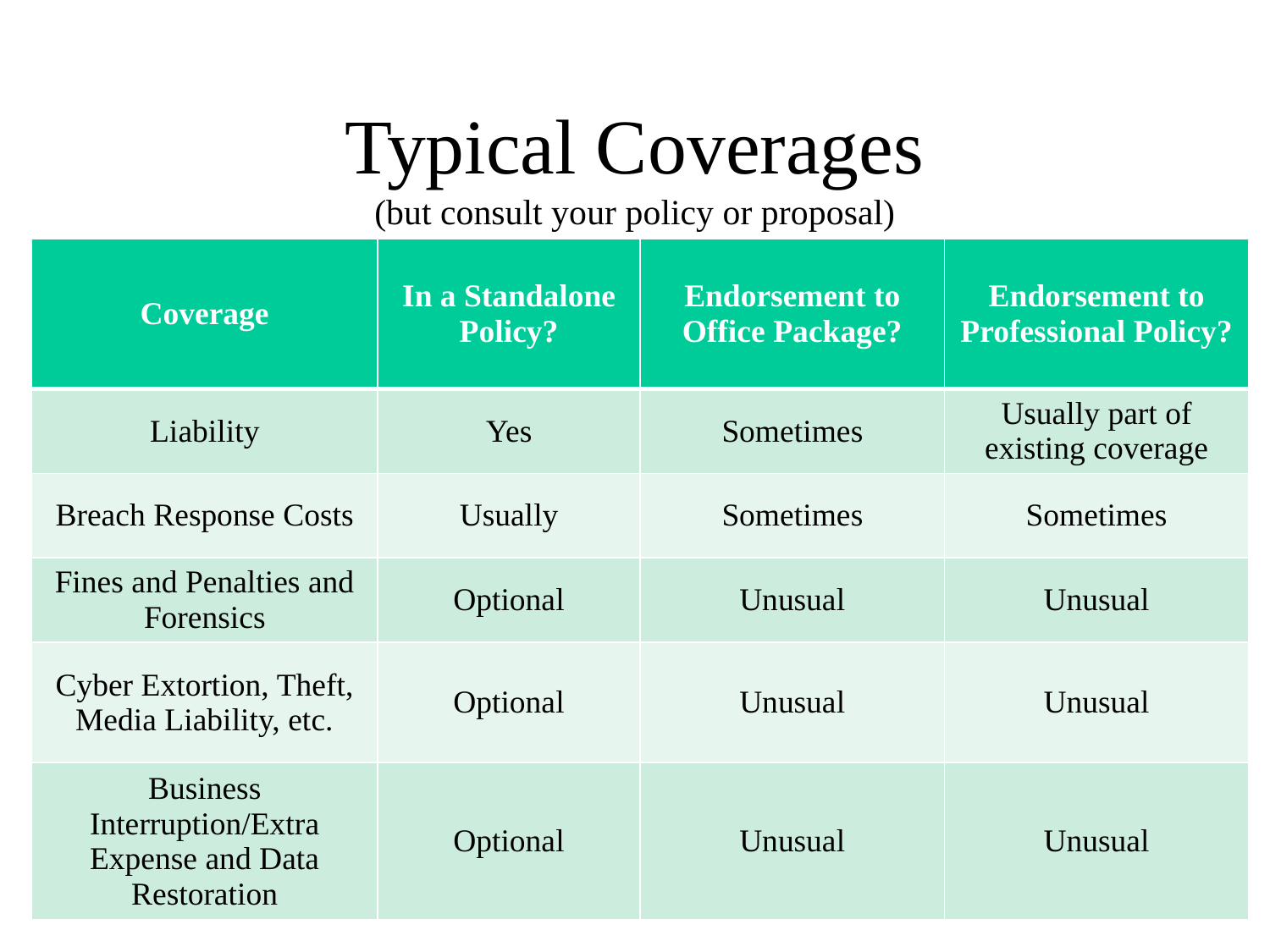

# Typical Coverages (but consult your policy or proposal)
| Coverage | In a Standalone Policy? | Endorsement to Office Package? | Endorsement to Professional Policy? |
| --- | --- | --- | --- |
| Liability | Yes | Sometimes | Usually part of existing coverage |
| Breach Response Costs | Usually | Sometimes | Sometimes |
| Fines and Penalties and Forensics | Optional | Unusual | Unusual |
| Cyber Extortion, Theft, Media Liability, etc. | Optional | Unusual | Unusual |
| Business Interruption/Extra Expense and Data Restoration | Optional | Unusual | Unusual |